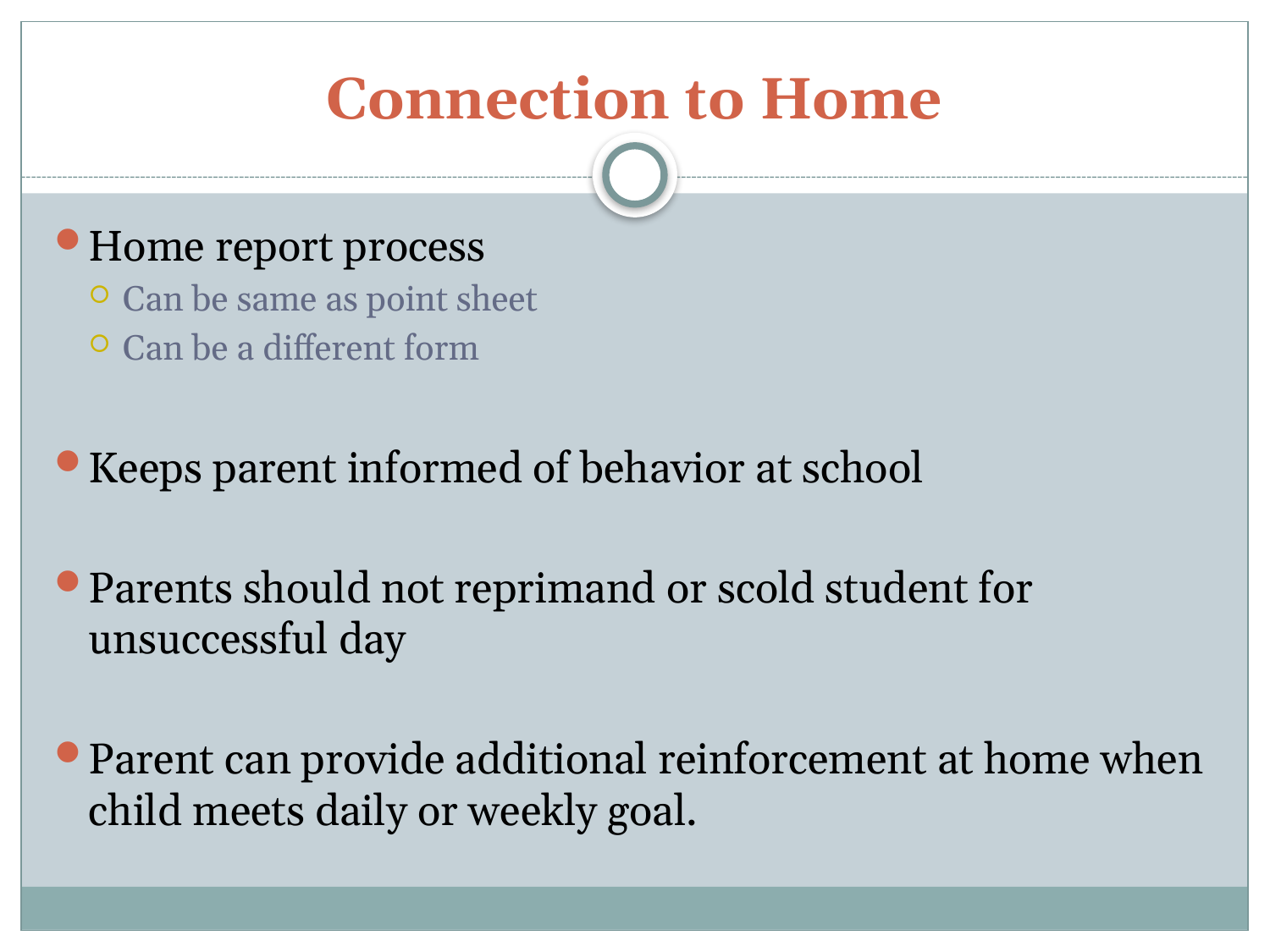

# Connection to Home
Home report process
Can be same as point sheet
Can be a different form

Keeps parent informed of behavior at school

Parents should not reprimand or scold student for unsuccessful day

Parent can provide additional reinforcement at home when child meets daily or weekly goal.